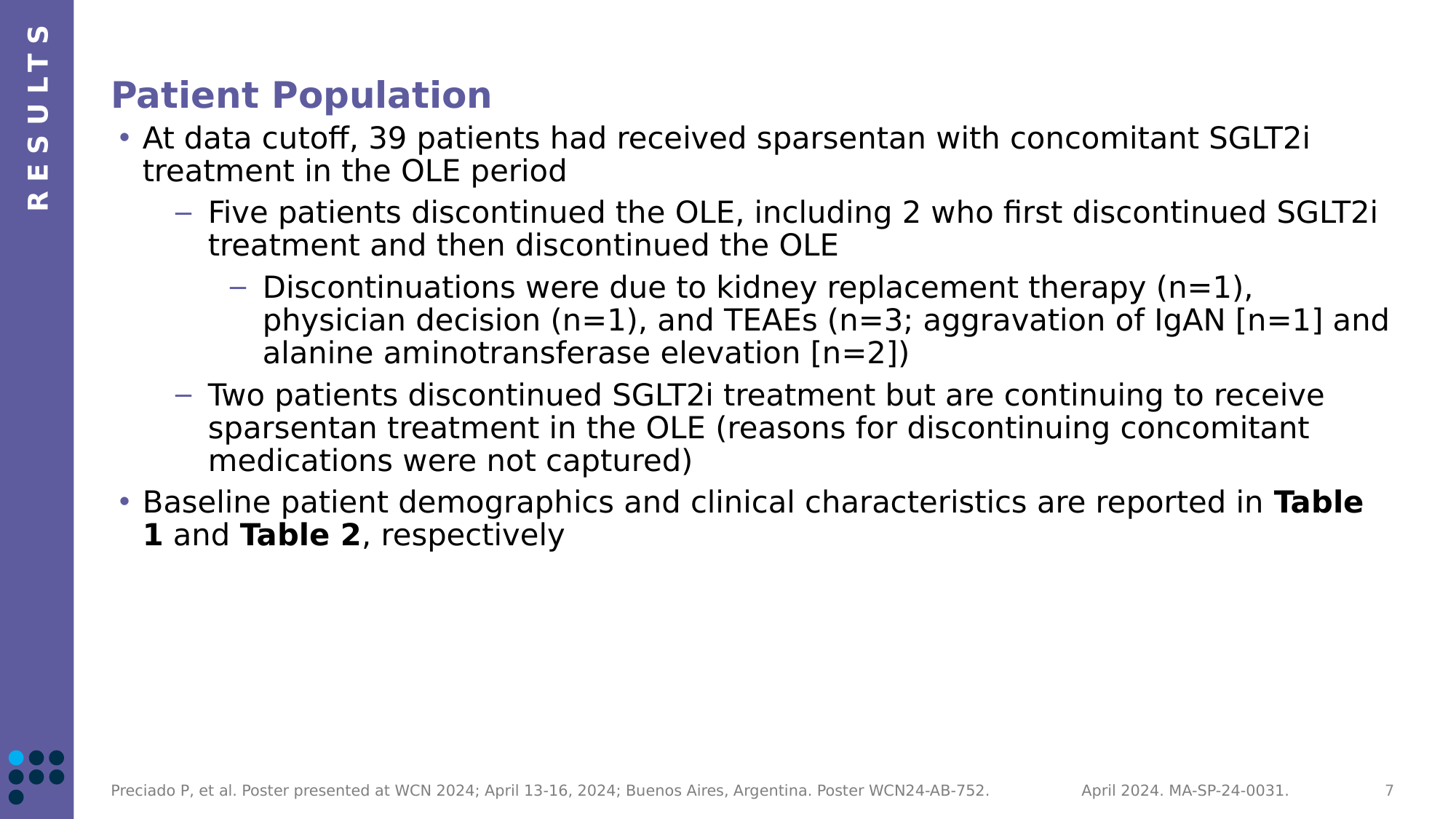

Patient Population
At data cutoff, 39 patients had received sparsentan with concomitant SGLT2i treatment in the OLE period
Five patients discontinued the OLE, including 2 who first discontinued SGLT2i treatment and then discontinued the OLE
Discontinuations were due to kidney replacement therapy (n=1), physician decision (n=1), and TEAEs (n=3; aggravation of IgAN [n=1] and alanine aminotransferase elevation [n=2])
Two patients discontinued SGLT2i treatment but are continuing to receive sparsentan treatment in the OLE (reasons for discontinuing concomitant medications were not captured)
Baseline patient demographics and clinical characteristics are reported in Table 1 and Table 2, respectively

Preciado P, et al. Poster presented at WCN 2024; April 13-16, 2024; Buenos Aires, Argentina. Poster WCN24-AB-752.
7
April 2024. MA-SP-24-0031.